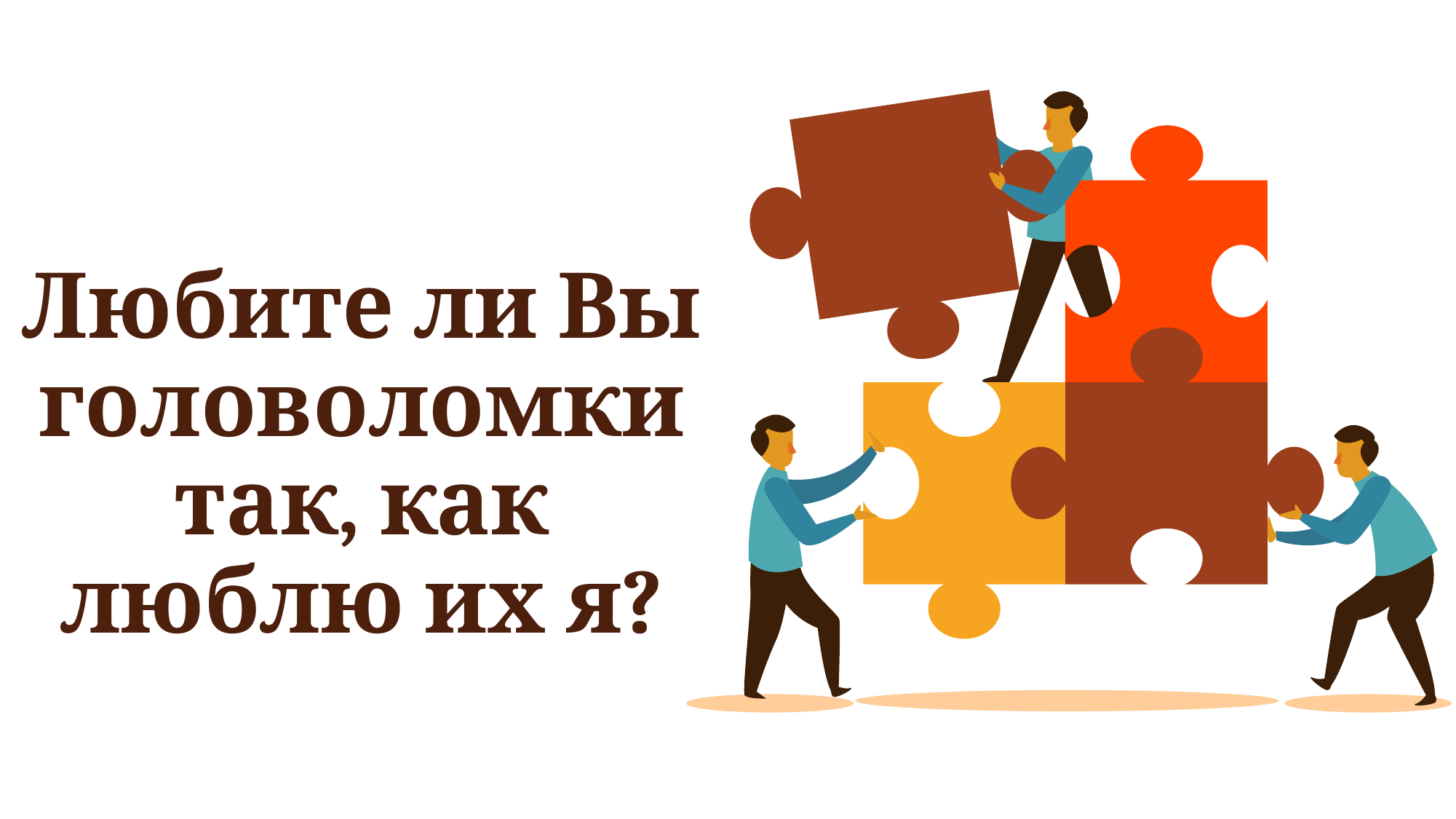

Любите ли Вы головоломки так, как люблю их я?